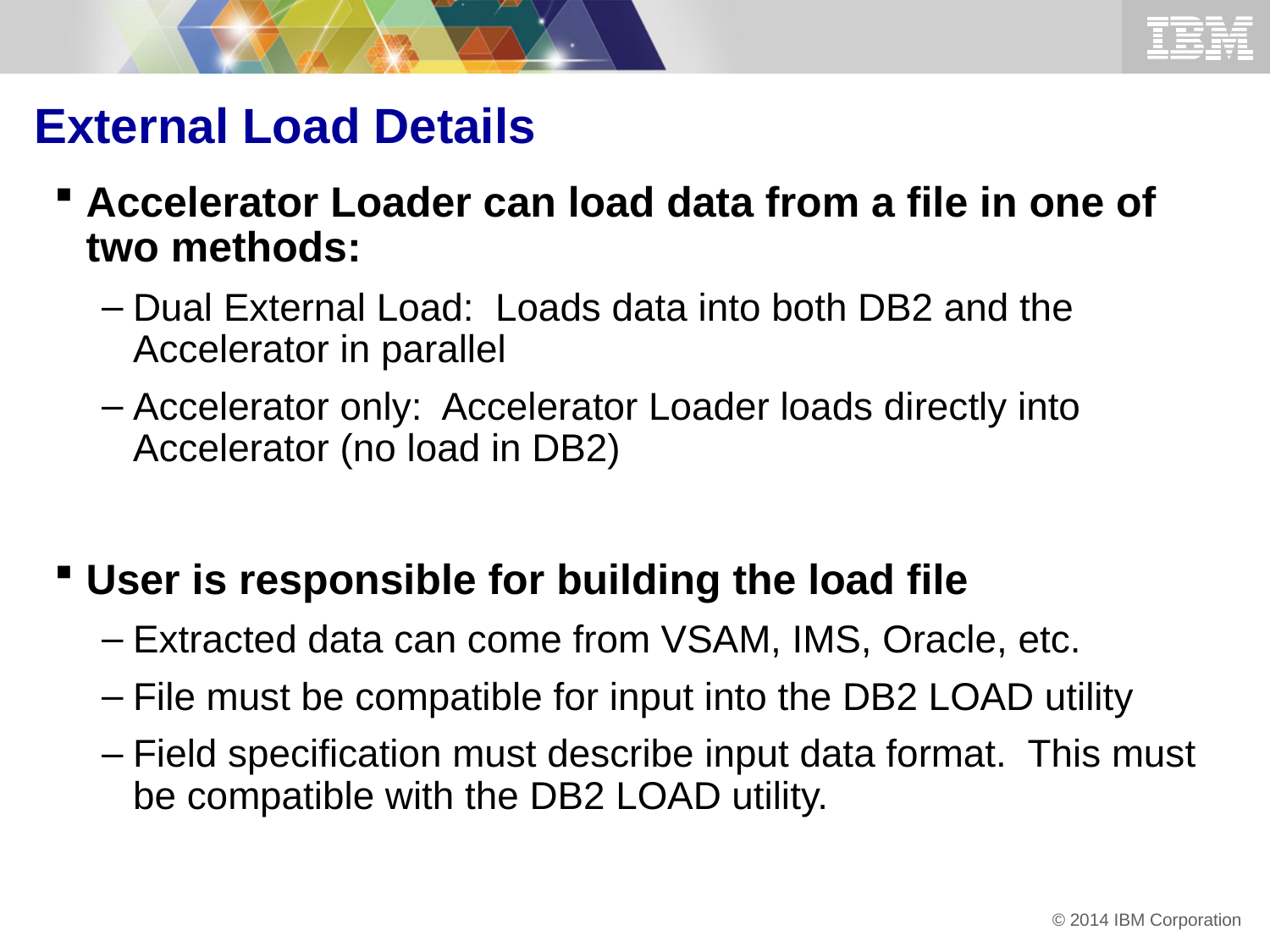

# External Load Details
Accelerator Loader can load data from a file in one of two methods:
Dual External Load:  Loads data into both DB2 and the Accelerator in parallel
Accelerator only:  Accelerator Loader loads directly into Accelerator (no load in DB2)

User is responsible for building the load file
Extracted data can come from VSAM, IMS, Oracle, etc.
File must be compatible for input into the DB2 LOAD utility
Field specification must describe input data format.  This must be compatible with the DB2 LOAD utility.